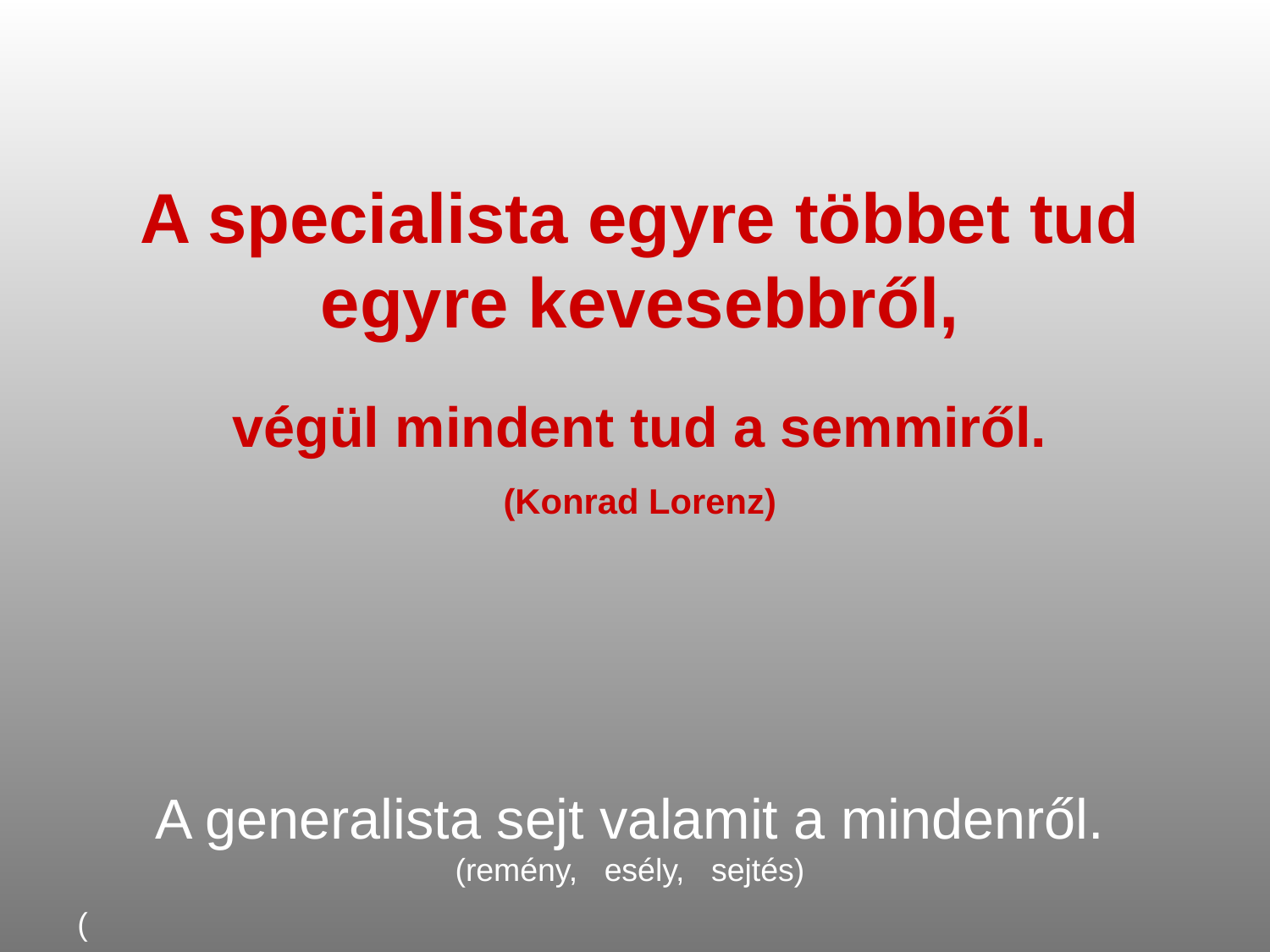

A specialista egyre többet tud egyre kevesebbről,
 végül mindent tud a semmiről.
(Konrad Lorenz)

A generalista sejt valamit a mindenről.
(remény,   esély,   sejtés)
(